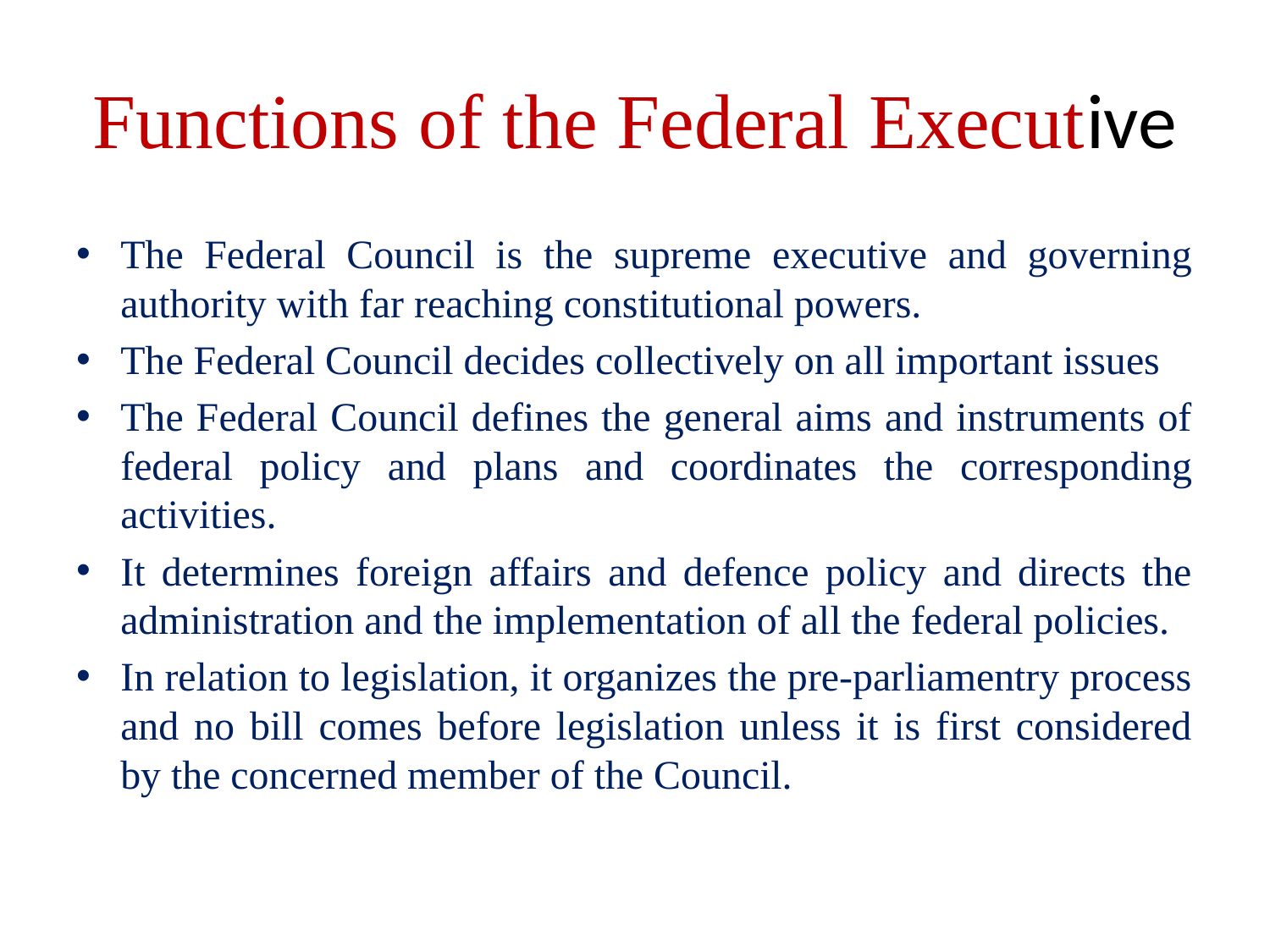

# Functions of the Federal Executive
The Federal Council is the supreme executive and governing authority with far reaching constitutional powers.
The Federal Council decides collectively on all important issues
The Federal Council defines the general aims and instruments of federal policy and plans and coordinates the corresponding activities.
It determines foreign affairs and defence policy and directs the administration and the implementation of all the federal policies.
In relation to legislation, it organizes the pre-parliamentry process and no bill comes before legislation unless it is first considered by the concerned member of the Council.